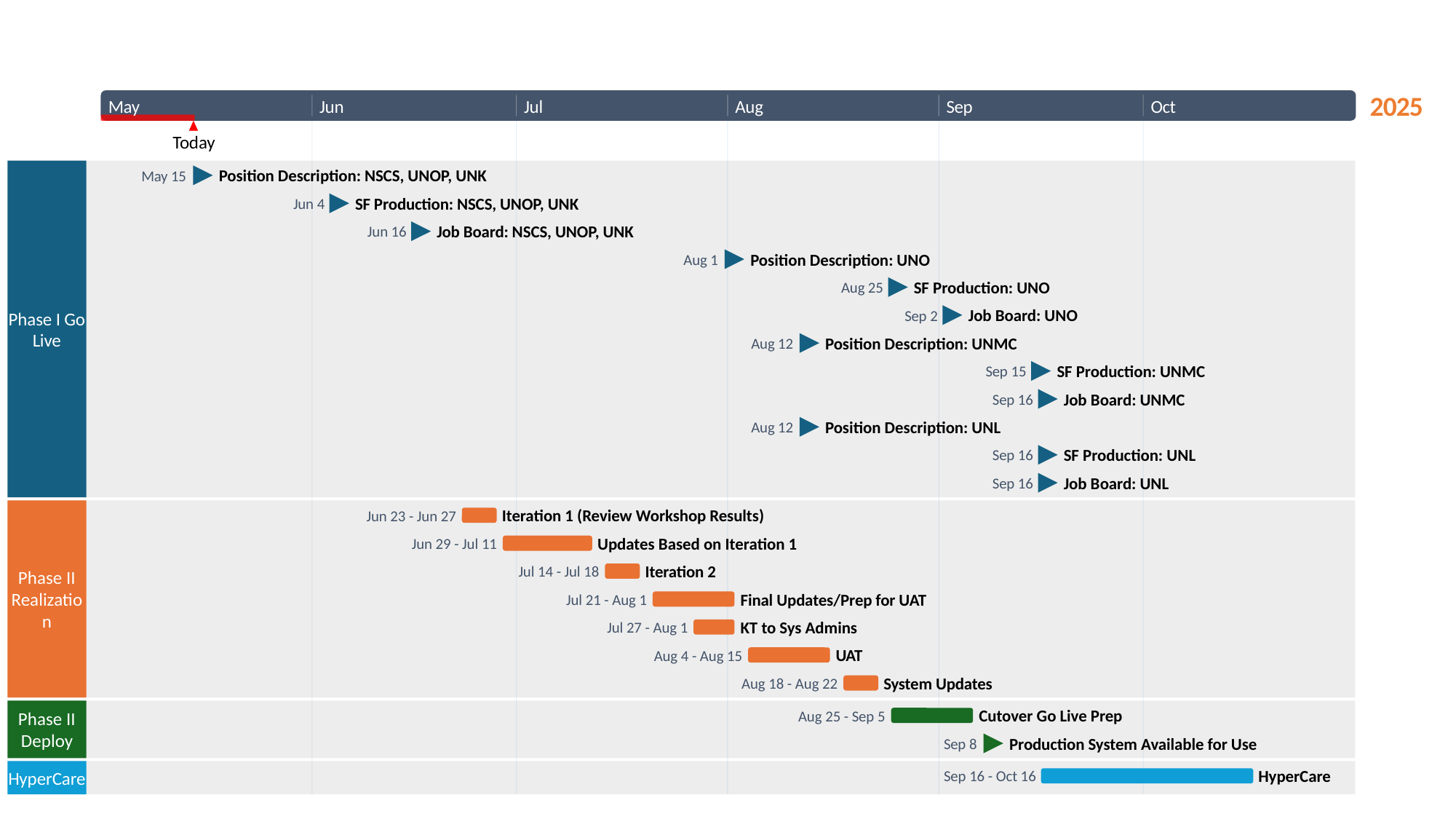

10 days
10 days
10 days
10 days
23 days
5 days
5 days
5 days
5 days

2025

2025

May
Jun
Jul
Aug
Sep
Oct

Today

Position Description: NSCS, UNOP, UNK

May 15
SF Production: NSCS, UNOP, UNK

Jun 4
Job Board: NSCS, UNOP, UNK

Jun 16
Position Description: UNO

Aug 1
SF Production: UNO

Aug 25
Job Board: UNO

Sep 2
Phase I Go Live
Position Description: UNMC

Aug 12
SF Production: UNMC

Sep 15
Job Board: UNMC

Sep 16
Position Description: UNL

Aug 12
SF Production: UNL

Sep 16
Job Board: UNL

Sep 16

Iteration 1 (Review Workshop Results)
Jun 23 - Jun 27

Updates Based on Iteration 1
Jun 29 - Jul 11

Iteration 2
Jul 14 - Jul 18

Phase II Realization
Final Updates/Prep for UAT
Jul 21 - Aug 1

KT to Sys Admins
Jul 27 - Aug 1

UAT
Aug 4 - Aug 15

System Updates
Aug 18 - Aug 22

Cutover Go Live Prep
Aug 25 - Sep 5
Phase II Deploy

Production System Available for Use

Sep 8
HyperCare

HyperCare
Sep 16 - Oct 16